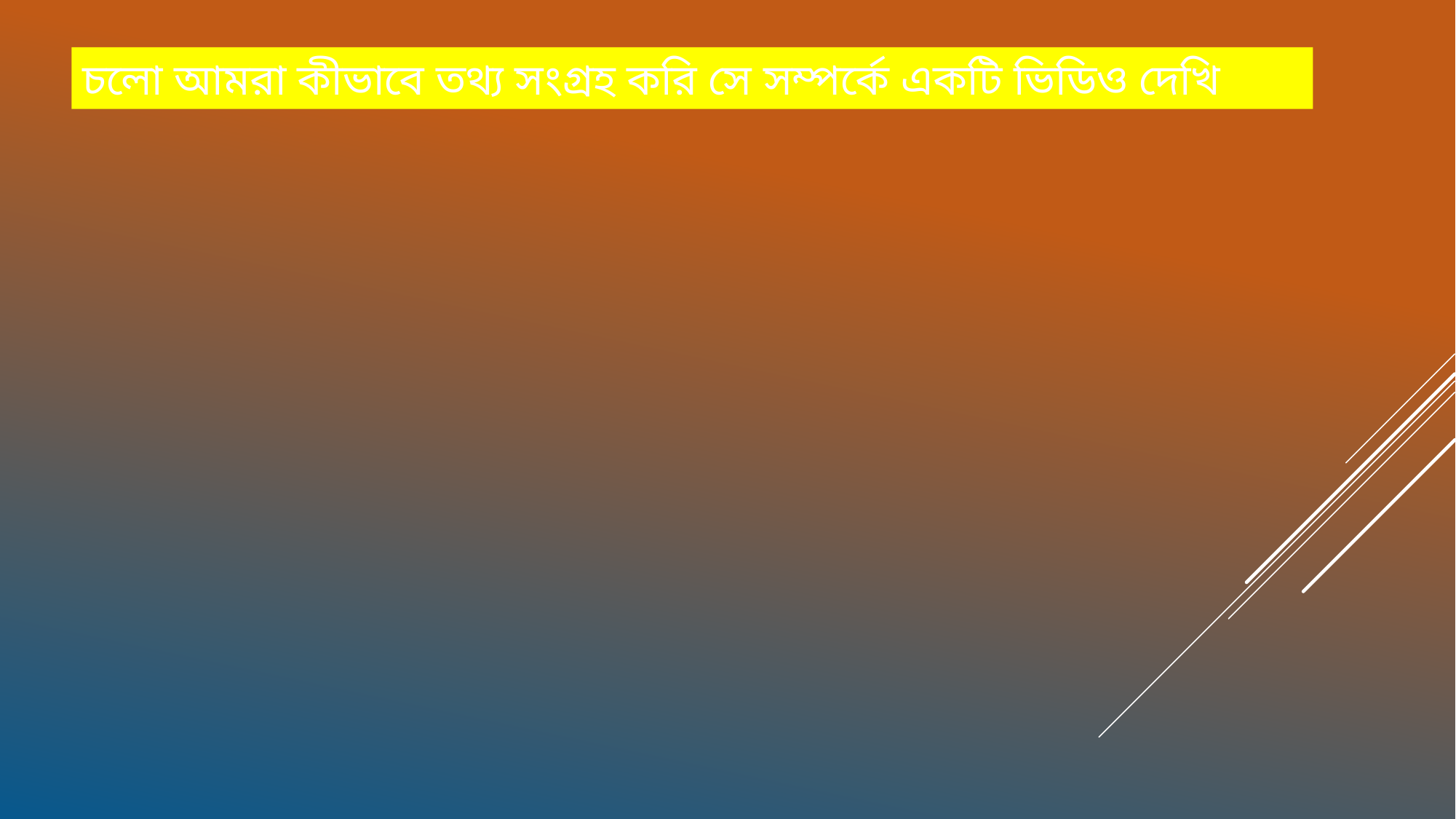

চলো আমরা কীভাবে তথ্য সংগ্রহ করি সে সম্পর্কে একটি ভিডিও দেখি